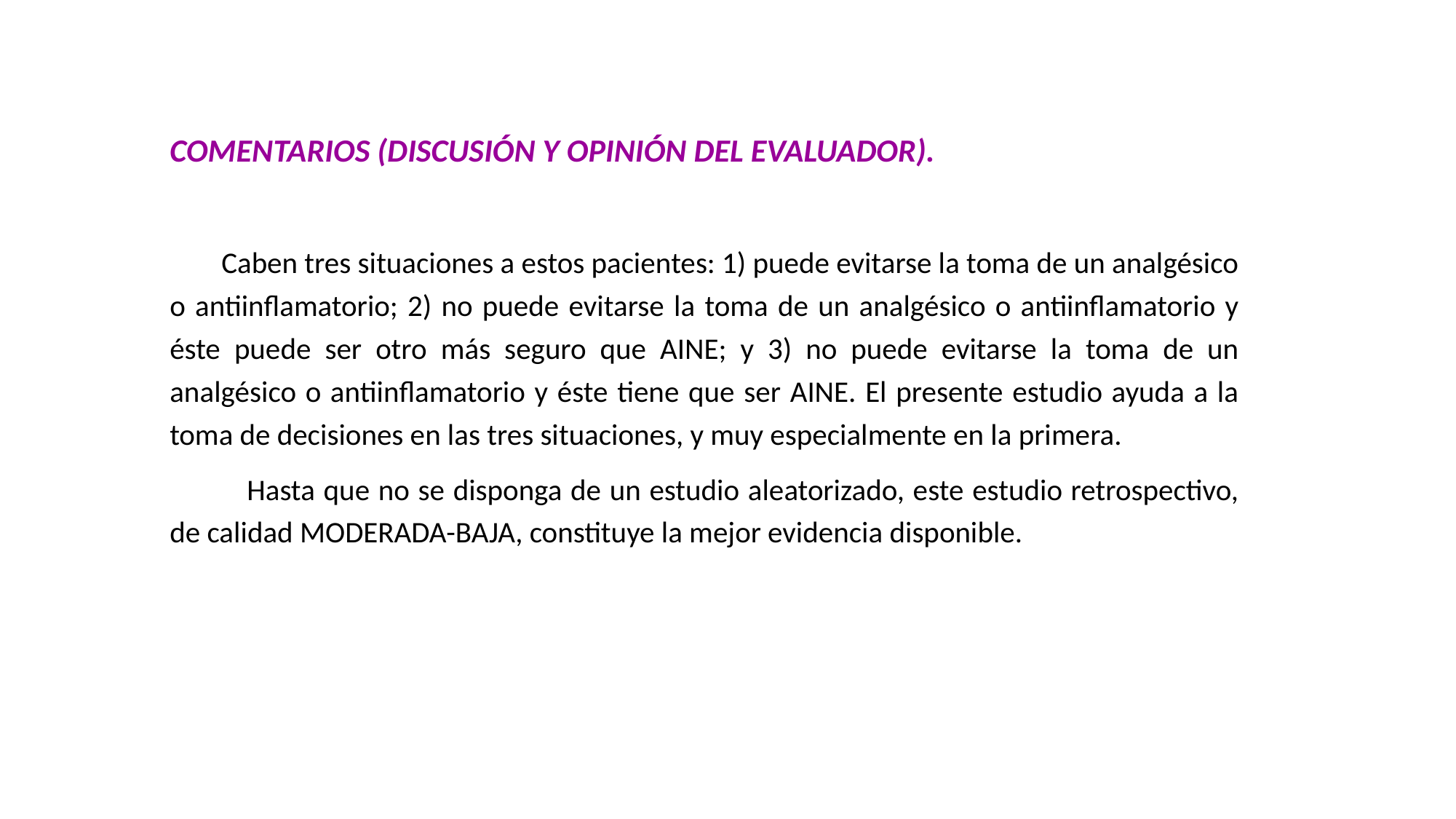

COMENTARIOS (DISCUSIÓN Y OPINIÓN DEL EVALUADOR).

Caben tres situaciones a estos pacientes: 1) puede evitarse la toma de un analgésico o antiinflamatorio; 2) no puede evitarse la toma de un analgésico o antiinflamatorio y éste puede ser otro más seguro que AINE; y 3) no puede evitarse la toma de un analgésico o antiinflamatorio y éste tiene que ser AINE. El presente estudio ayuda a la toma de decisiones en las tres situaciones, y muy especialmente en la primera.
         Hasta que no se disponga de un estudio aleatorizado, este estudio retrospectivo, de calidad MODERADA-BAJA, constituye la mejor evidencia disponible.